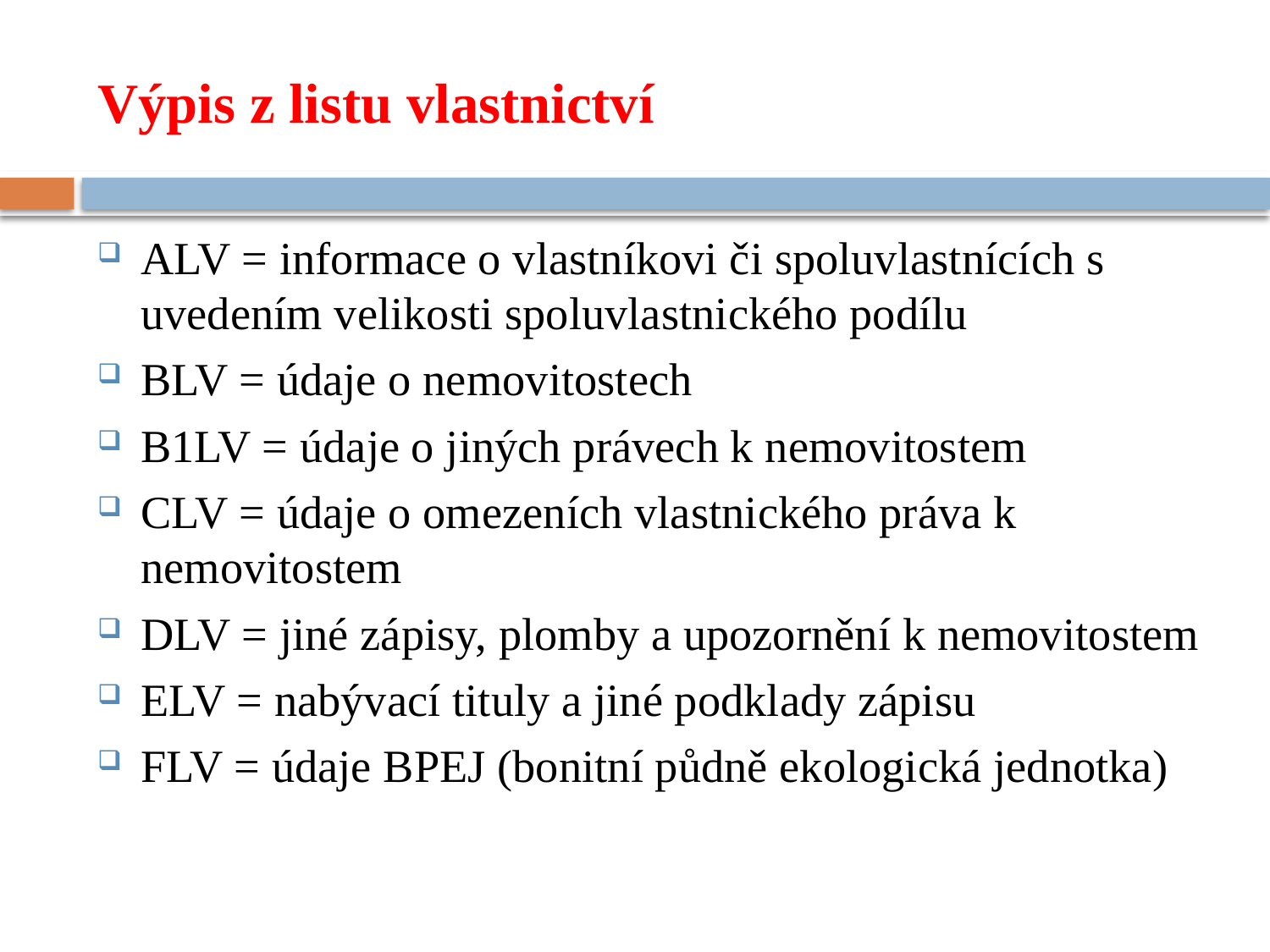

# Výpis z listu vlastnictví
ALV = informace o vlastníkovi či spoluvlastnících s uvedením velikosti spoluvlastnického podílu
BLV = údaje o nemovitostech
B1LV = údaje o jiných právech k nemovitostem
CLV = údaje o omezeních vlastnického práva k nemovitostem
DLV = jiné zápisy, plomby a upozornění k nemovitostem
ELV = nabývací tituly a jiné podklady zápisu
FLV = údaje BPEJ (bonitní půdně ekologická jednotka)